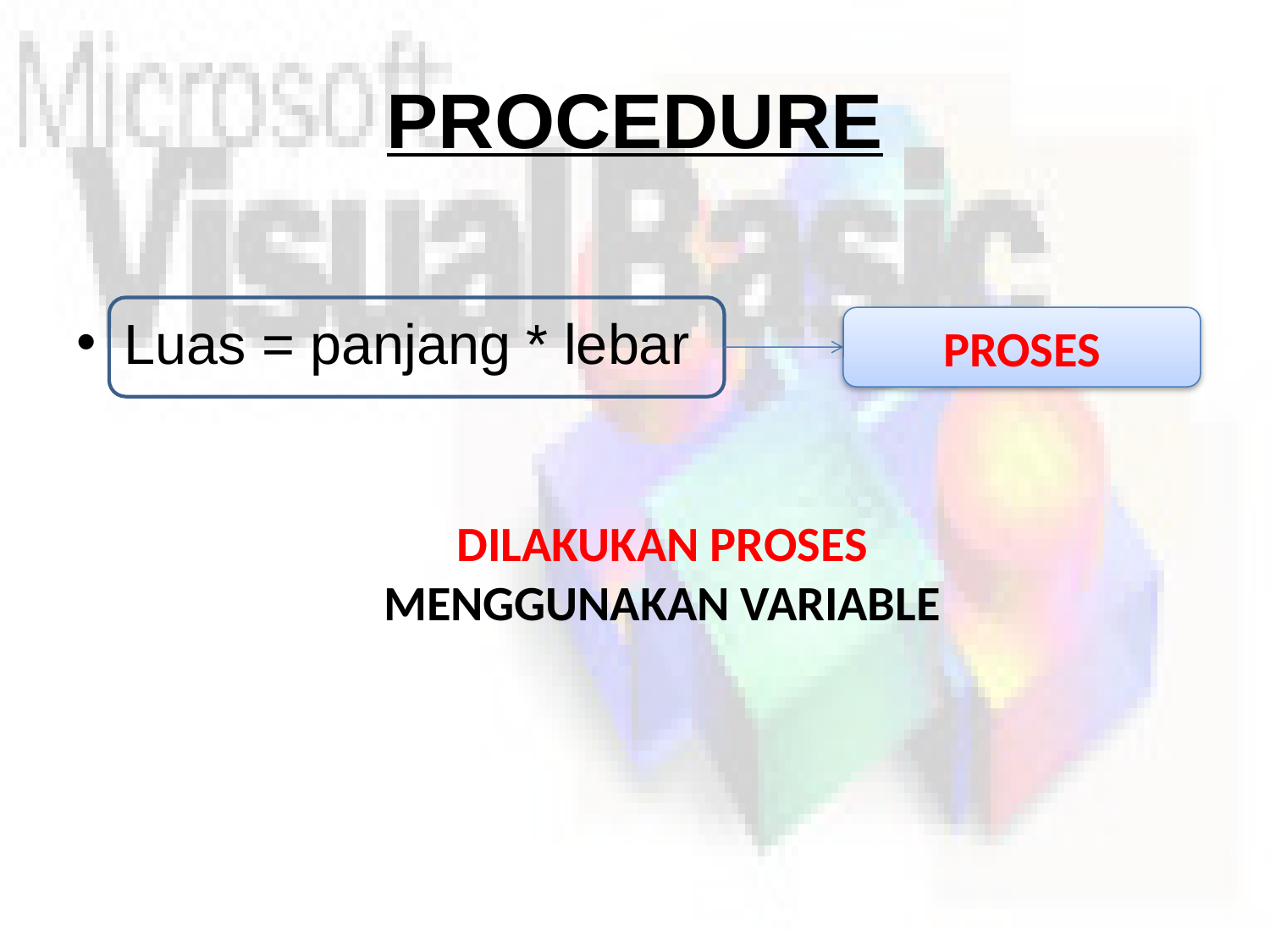

# PROCEDURE

Luas = panjang * lebar

PROSES
DILAKUKAN PROSES
MENGGUNAKAN VARIABLE